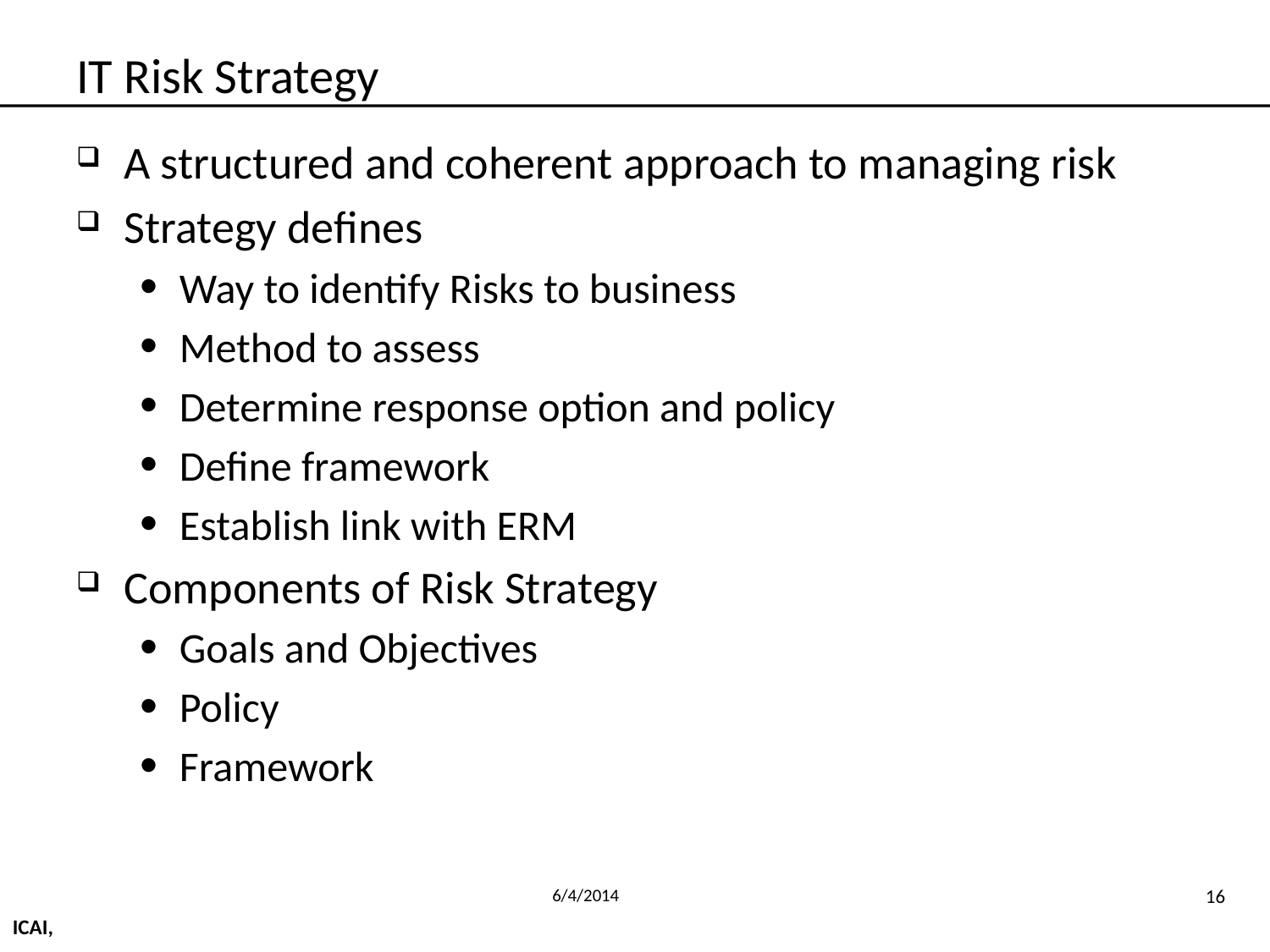

# IT Risk Strategy
A structured and coherent approach to managing risk
Strategy defines
Way to identify Risks to business
Method to assess
Determine response option and policy
Define framework
Establish link with ERM
Components of Risk Strategy
Goals and Objectives
Policy
Framework

6/4/2014